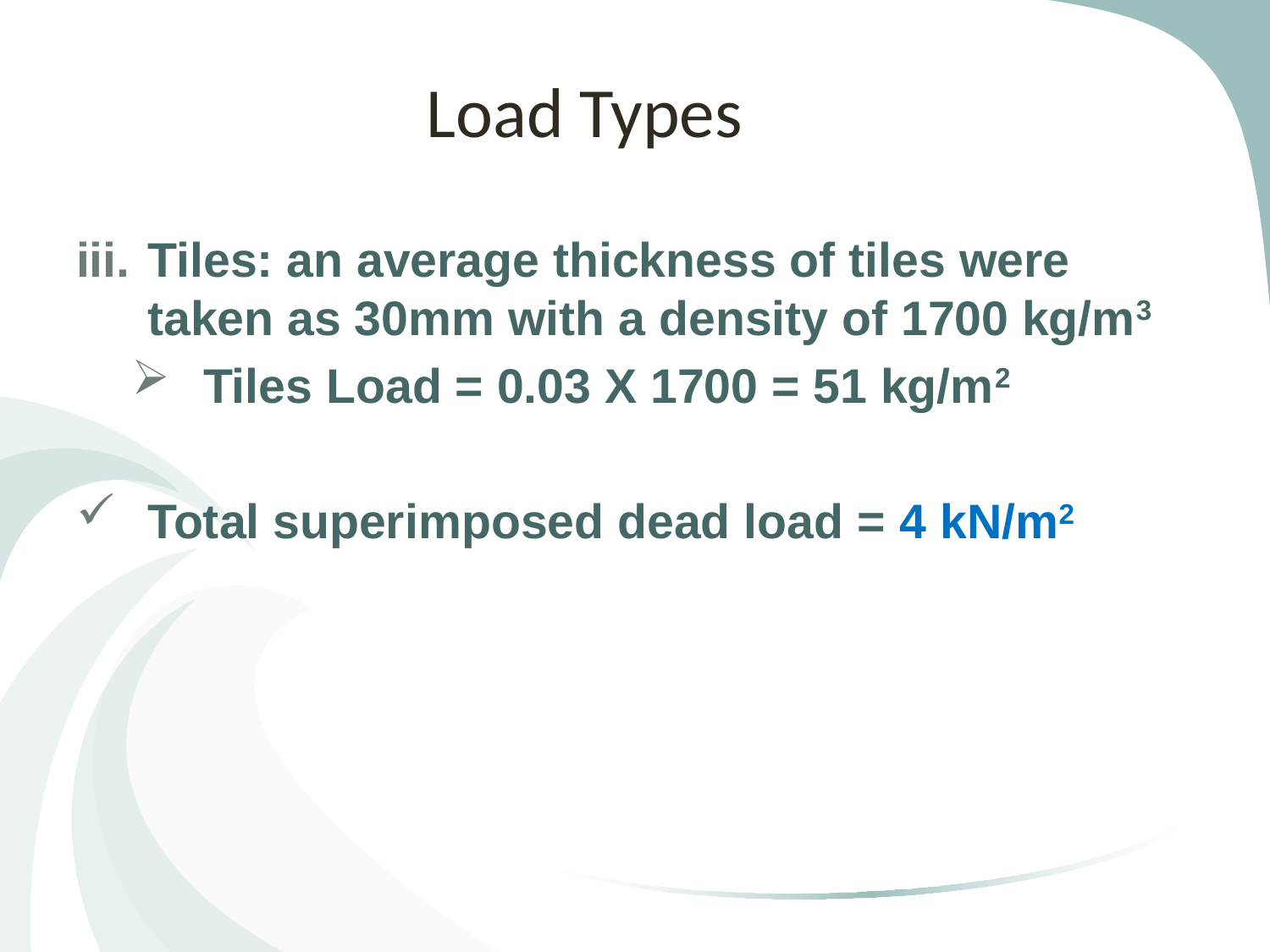

Load Types
Tiles: an average thickness of tiles were taken as 30mm with a density of 1700 kg/m3
Tiles Load = 0.03 X 1700 = 51 kg/m2

Total superimposed dead load = 4 kN/m2